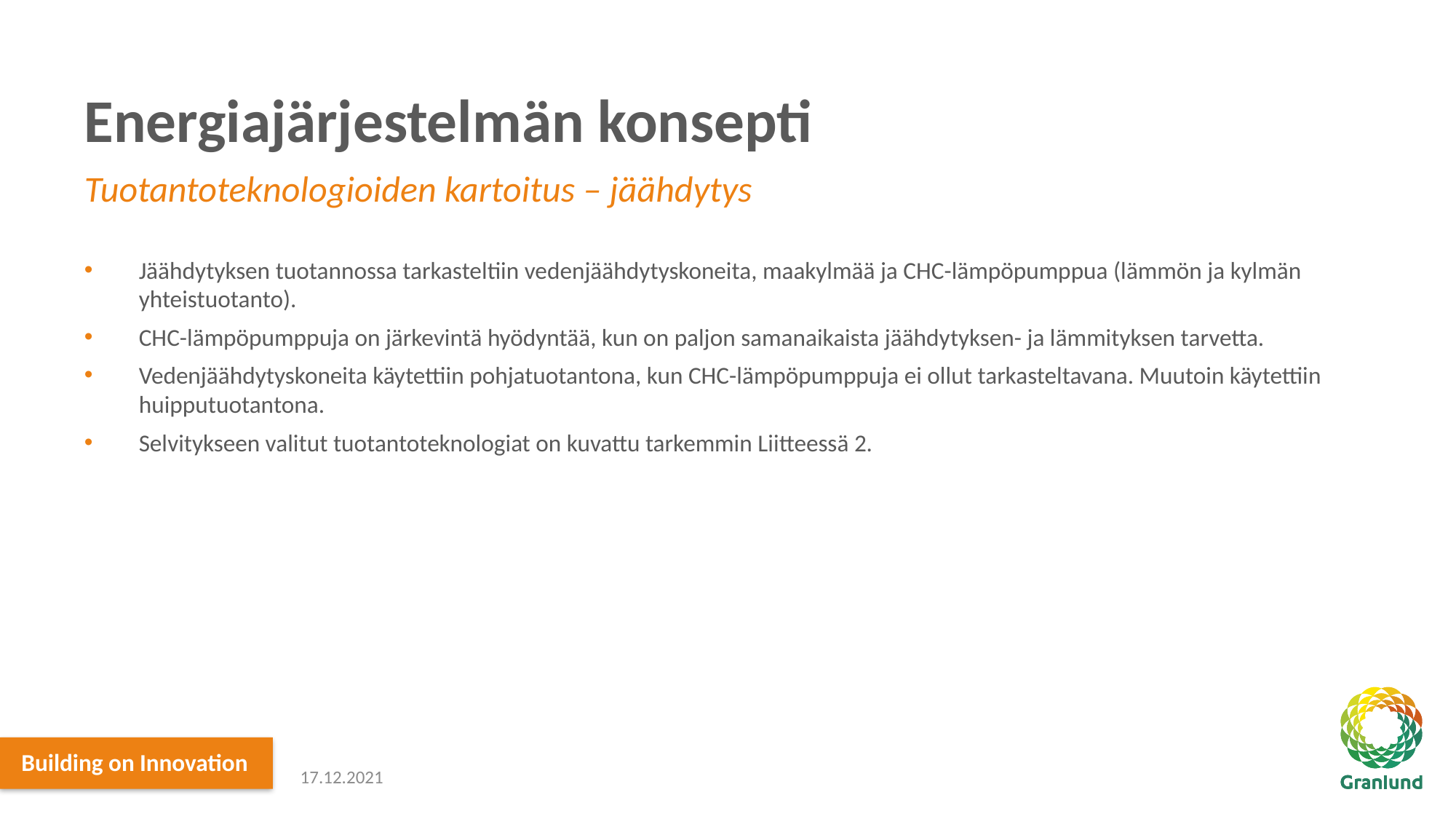

# Energiajärjestelmän konsepti
Tuotantoteknologioiden kartoitus – jäähdytys
Jäähdytyksen tuotannossa tarkasteltiin vedenjäähdytyskoneita, maakylmää ja CHC-lämpöpumppua (lämmön ja kylmän yhteistuotanto).
CHC-lämpöpumppuja on järkevintä hyödyntää, kun on paljon samanaikaista jäähdytyksen- ja lämmityksen tarvetta.
Vedenjäähdytyskoneita käytettiin pohjatuotantona, kun CHC-lämpöpumppuja ei ollut tarkasteltavana. Muutoin käytettiin huipputuotantona.
Selvitykseen valitut tuotantoteknologiat on kuvattu tarkemmin Liitteessä 2.

17.12.2021